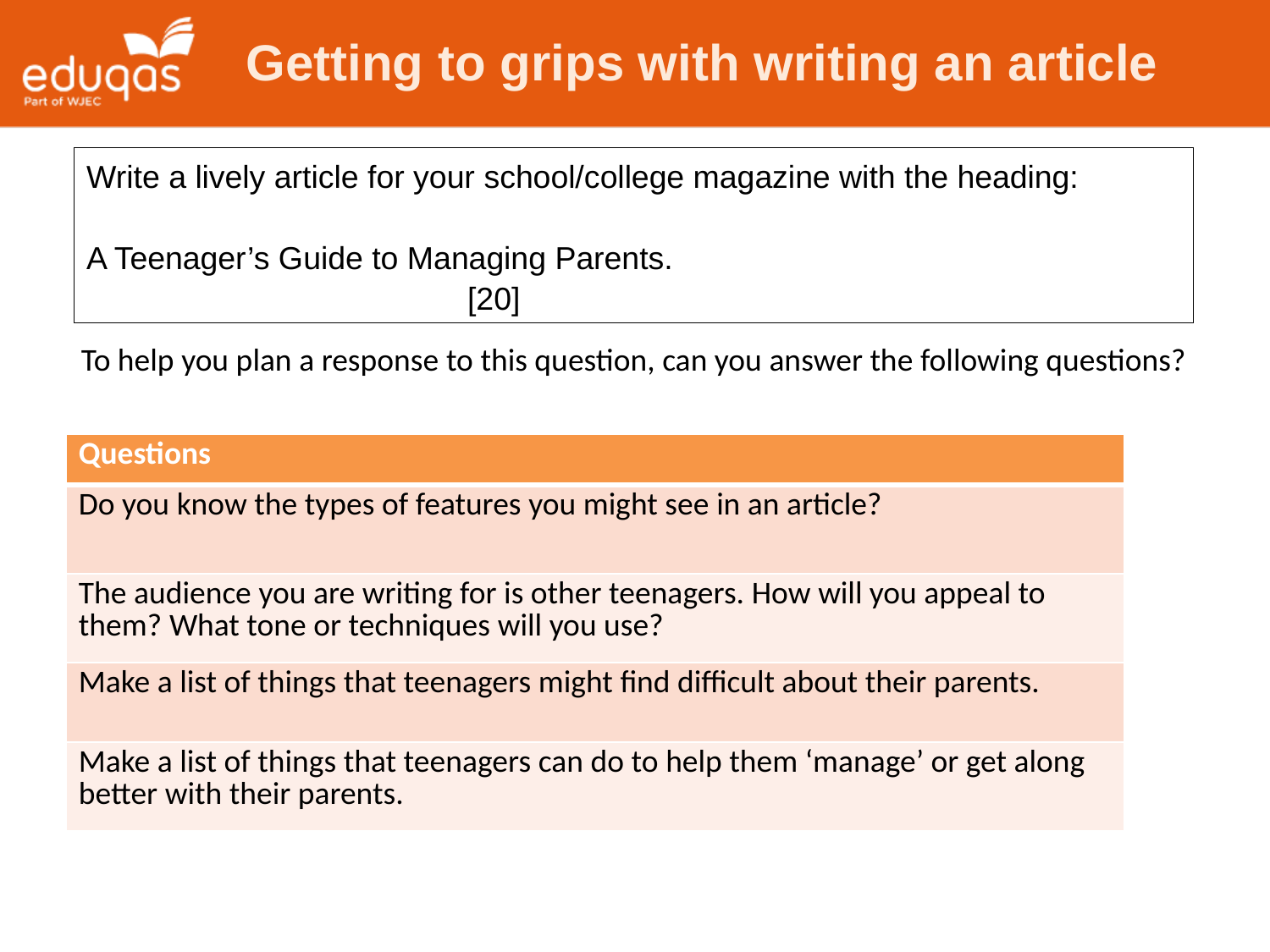

Getting to grips with writing an article
Write a lively article for your school/college magazine with the heading:

A Teenager’s Guide to Managing Parents. 							[20]
To help you plan a response to this question, can you answer the following questions?
| Questions |
| --- |
| Do you know the types of features you might see in an article? |
| The audience you are writing for is other teenagers. How will you appeal to them? What tone or techniques will you use? |
| Make a list of things that teenagers might find difficult about their parents. |
| Make a list of things that teenagers can do to help them ‘manage’ or get along better with their parents. |